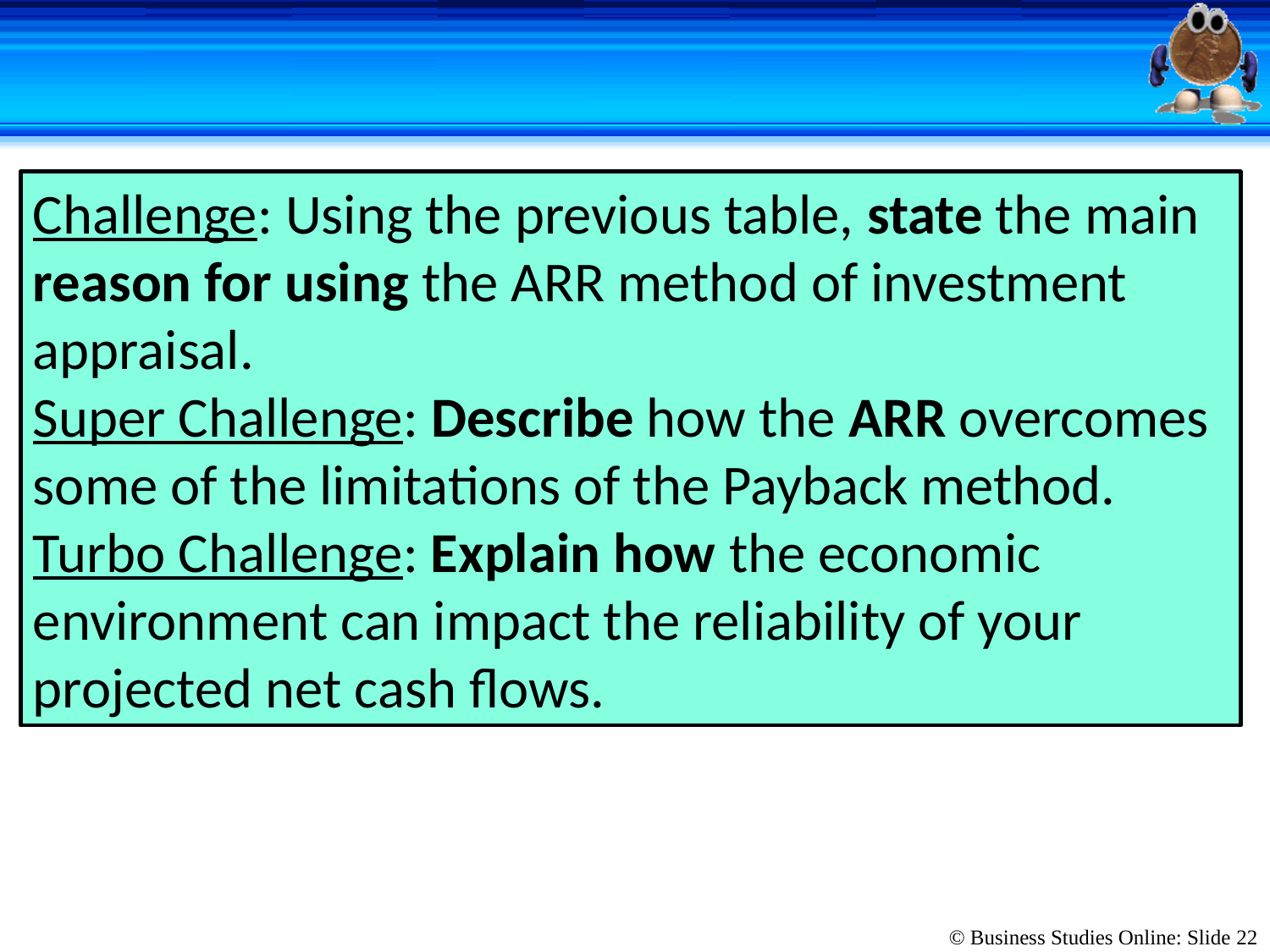

Challenge: Using the previous table, state the main reason for using the ARR method of investment appraisal.
Super Challenge: Describe how the ARR overcomes some of the limitations of the Payback method.
Turbo Challenge: Explain how the economic environment can impact the reliability of your projected net cash flows.